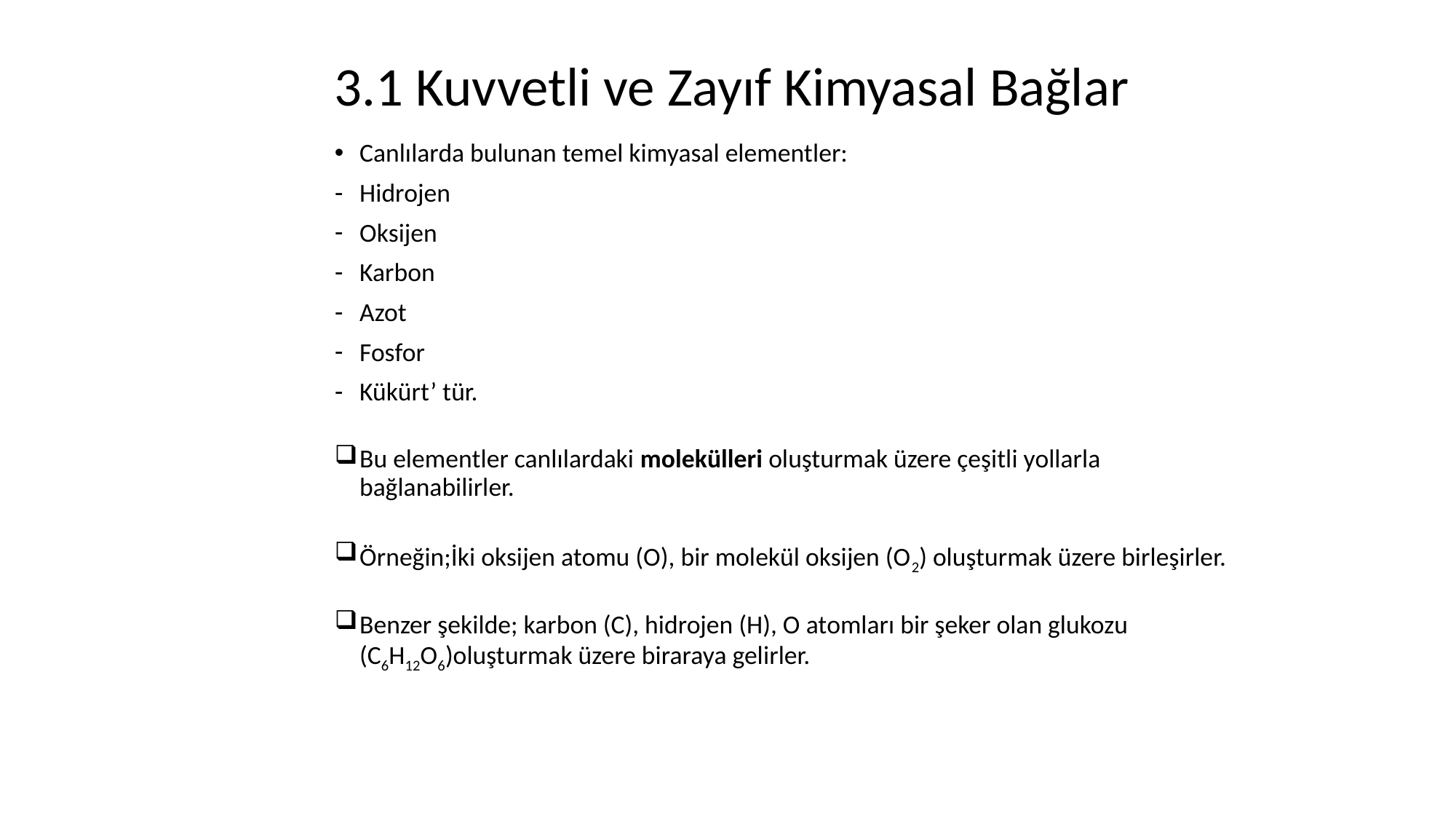

# 3.1 Kuvvetli ve Zayıf Kimyasal Bağlar
Canlılarda bulunan temel kimyasal elementler:
Hidrojen
Oksijen
Karbon
Azot
Fosfor
Kükürt’ tür.

Bu elementler canlılardaki molekülleri oluşturmak üzere çeşitli yollarla bağlanabilirler.

Örneğin;İki oksijen atomu (O), bir molekül oksijen (O2) oluşturmak üzere birleşirler.

Benzer şekilde; karbon (C), hidrojen (H), O atomları bir şeker olan glukozu (C6H12O6)oluşturmak üzere biraraya gelirler.